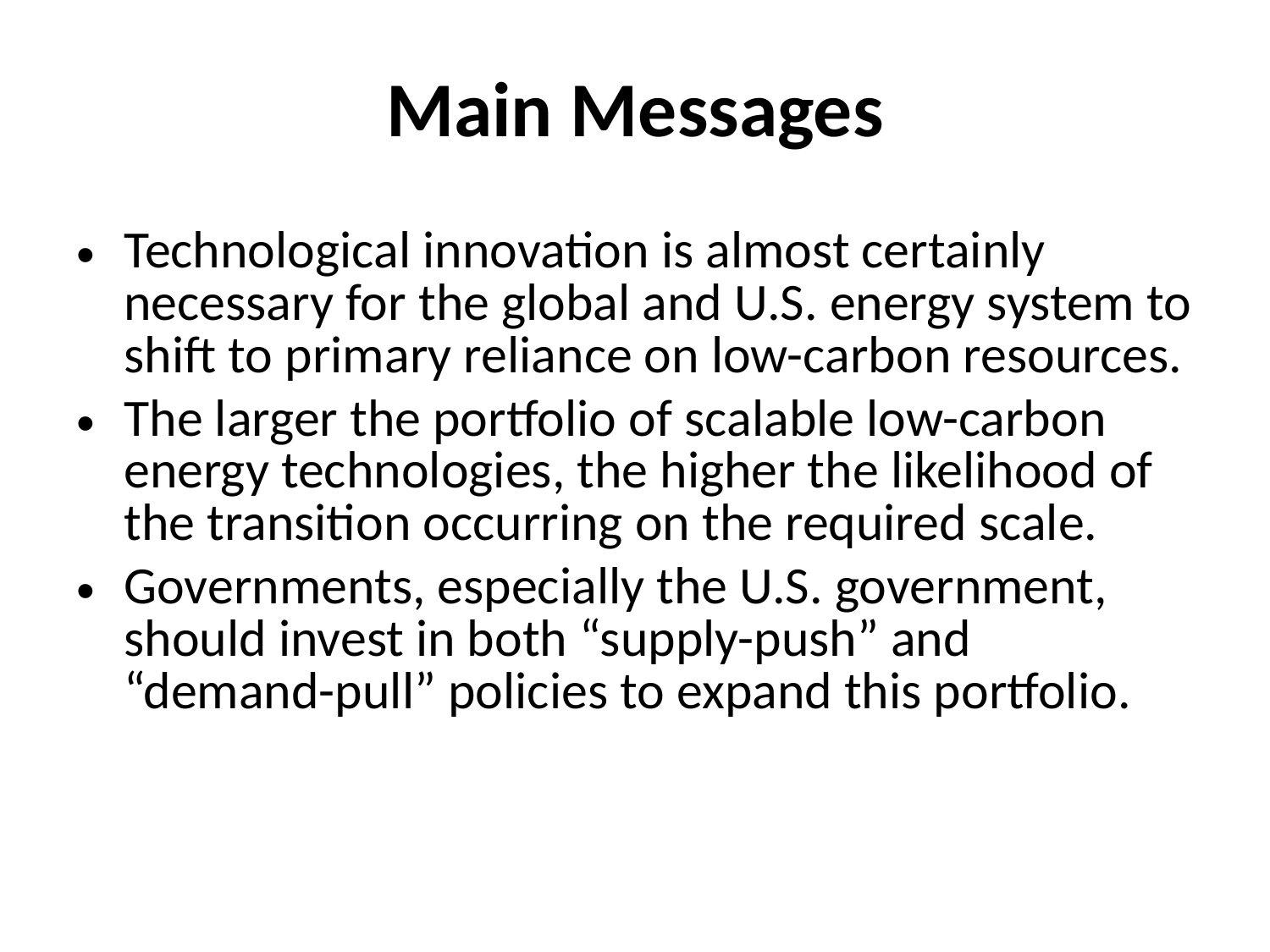

# Main Messages
Technological innovation is almost certainly necessary for the global and U.S. energy system to shift to primary reliance on low-carbon resources.
The larger the portfolio of scalable low-carbon energy technologies, the higher the likelihood of the transition occurring on the required scale.
Governments, especially the U.S. government, should invest in both “supply-push” and “demand-pull” policies to expand this portfolio.